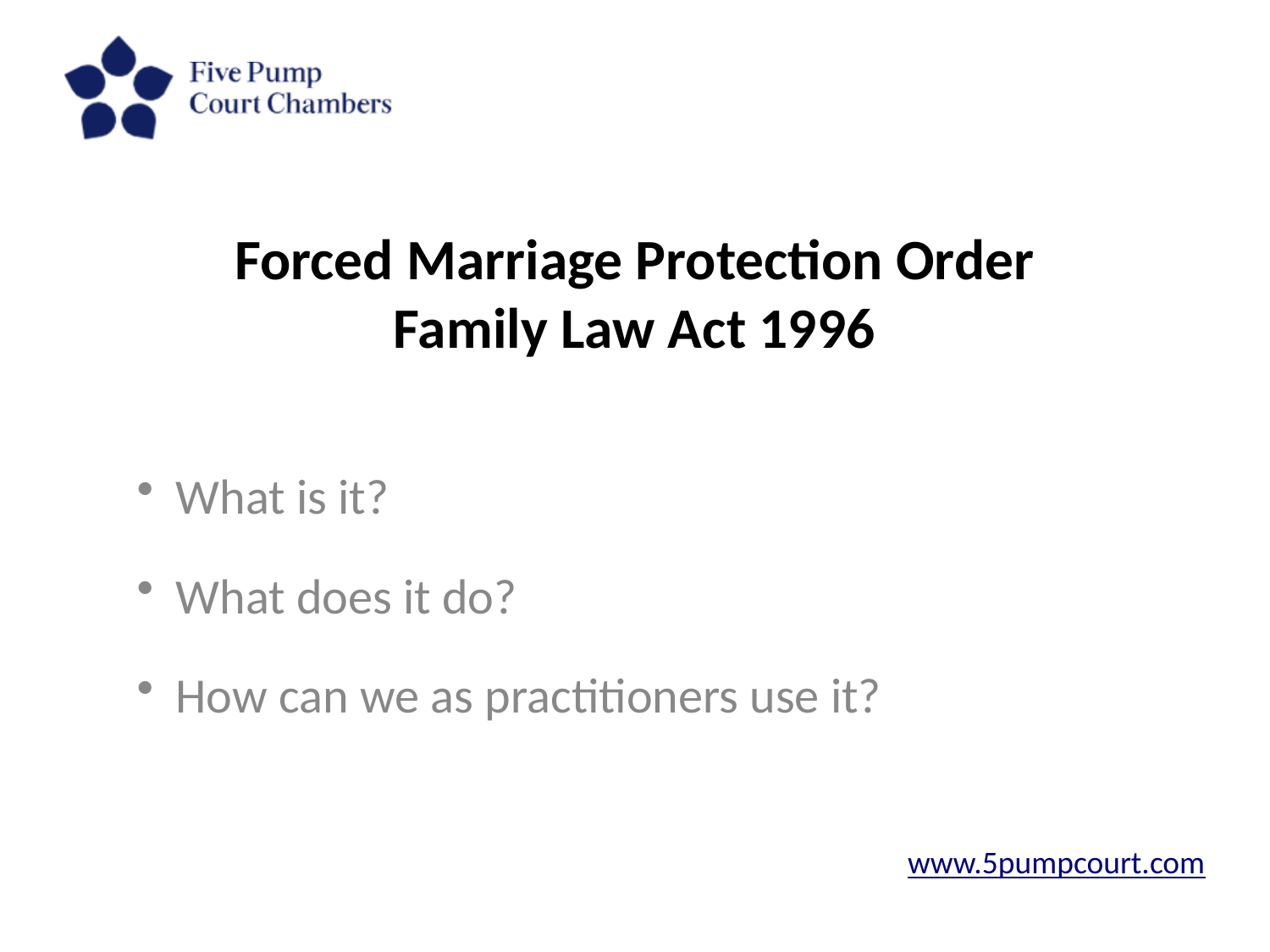

# Forced Marriage Protection Order Family Law Act 1996
What is it?
What does it do?
How can we as practitioners use it?
www.5pumpcourt.com